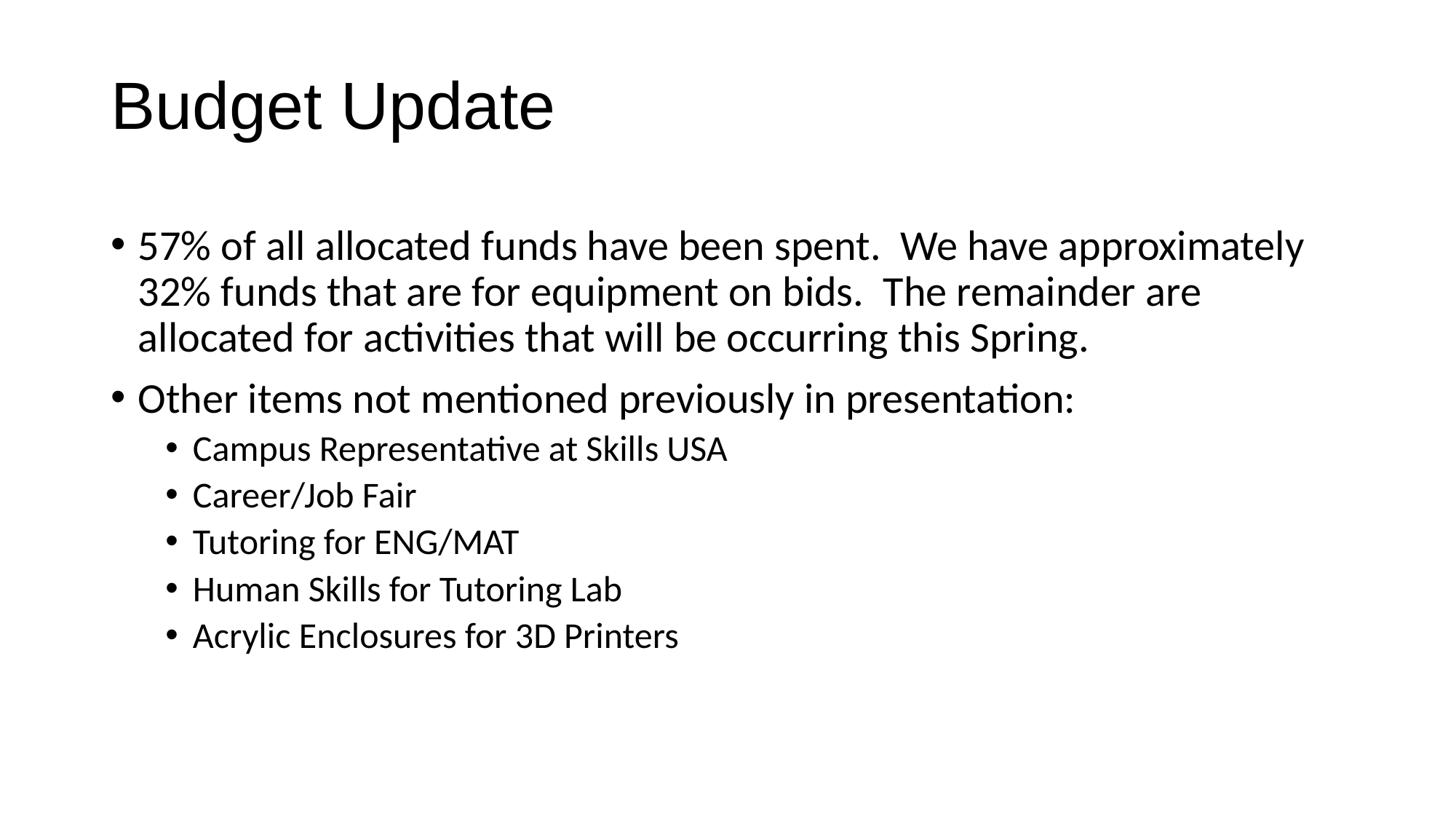

# Budget Update
57% of all allocated funds have been spent.  We have approximately 32% funds that are for equipment on bids.  The remainder are allocated for activities that will be occurring this Spring.
Other items not mentioned previously in presentation:
Campus Representative at Skills USA
Career/Job Fair
Tutoring for ENG/MAT
Human Skills for Tutoring Lab
Acrylic Enclosures for 3D Printers